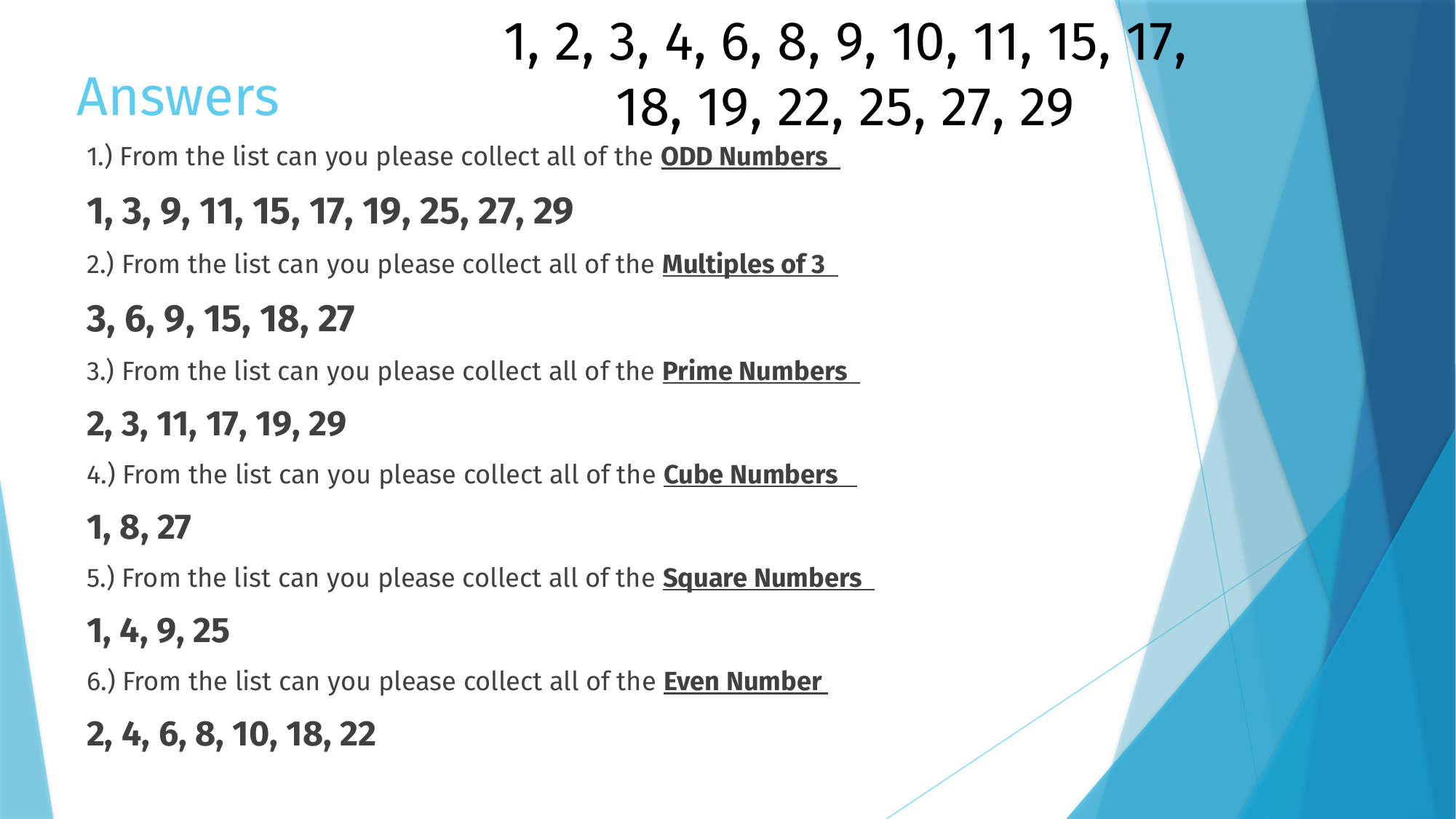

1, 2, 3, 4, 6, 8, 9, 10, 11, 15, 17, 18, 19, 22, 25, 27, 29
# Answers
1.) From the list can you please collect all of the ODD Numbers
1, 3, 9, 11, 15, 17, 19, 25, 27, 29
2.) From the list can you please collect all of the Multiples of 3
3, 6, 9, 15, 18, 27
3.) From the list can you please collect all of the Prime Numbers
2, 3, 11, 17, 19, 29
4.) From the list can you please collect all of the Cube Numbers
1, 8, 27
5.) From the list can you please collect all of the Square Numbers
1, 4, 9, 25
6.) From the list can you please collect all of the Even Number
2, 4, 6, 8, 10, 18, 22